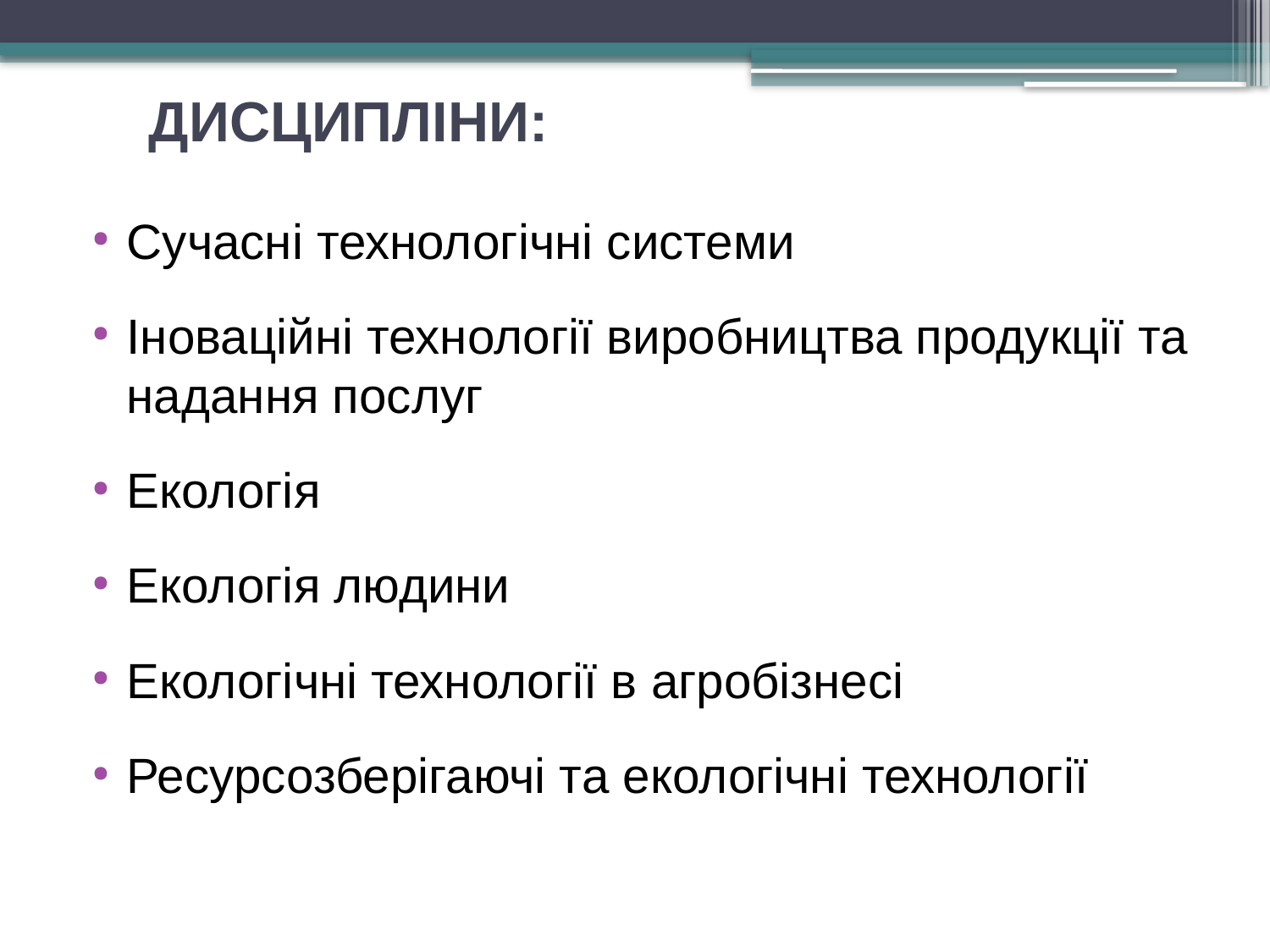

# ДИСЦИПЛІНИ:
Сучасні технологічні системи

Іноваційні технології виробництва продукції та надання послуг

Екологія

Екологія людини

Екологічні технології в агробізнесі

Ресурсозберігаючі та екологічні технології